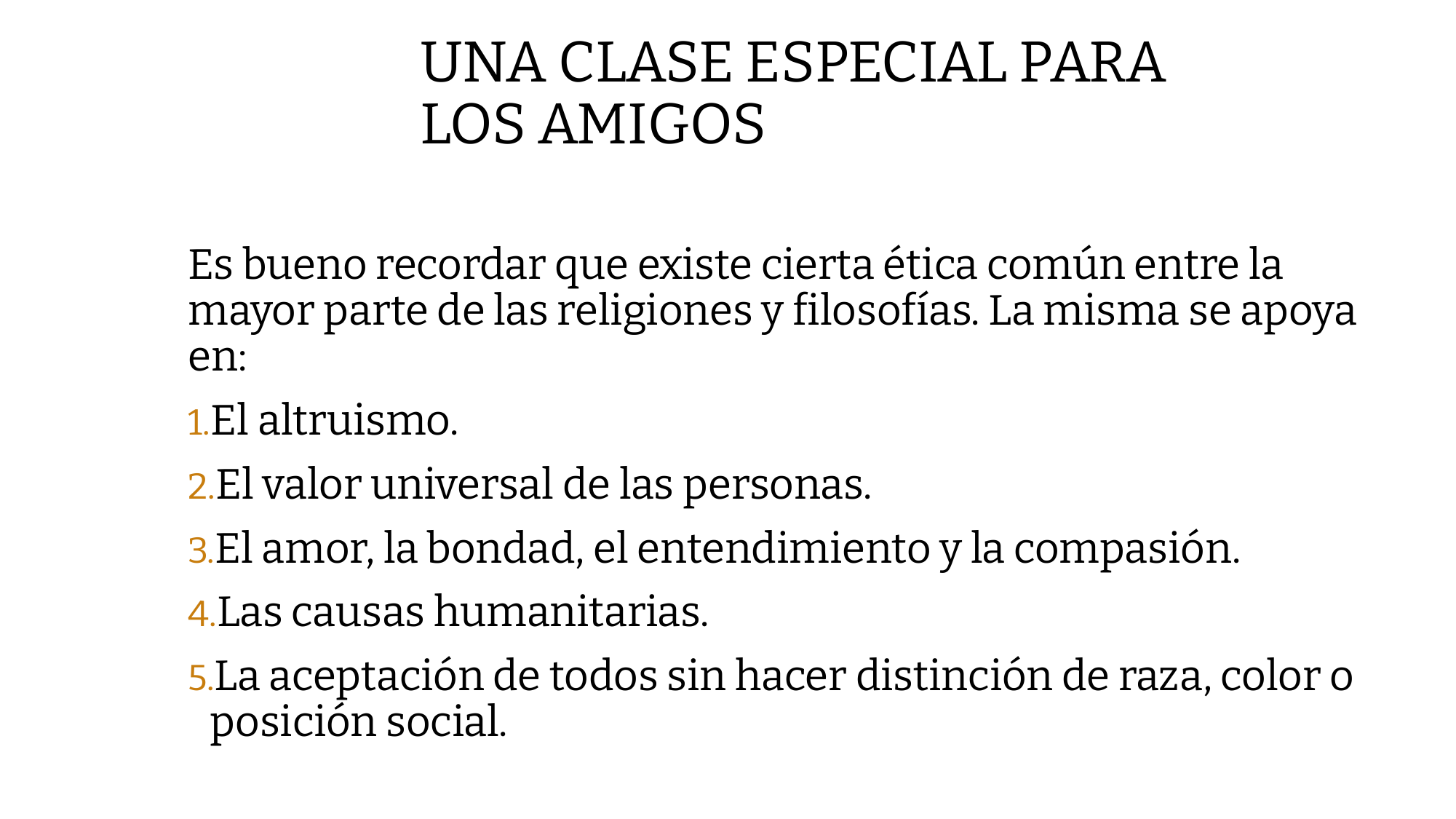

# Una clase especial para los amigos
Es bueno recordar que existe cierta ética común entre la mayor parte de las religiones y filosofías. La misma se apoya en:
El altruismo.
El valor universal de las personas.
El amor, la bondad, el entendimiento y la compasión.
Las causas humanitarias.
La aceptación de todos sin hacer distinción de raza, color o posición social.